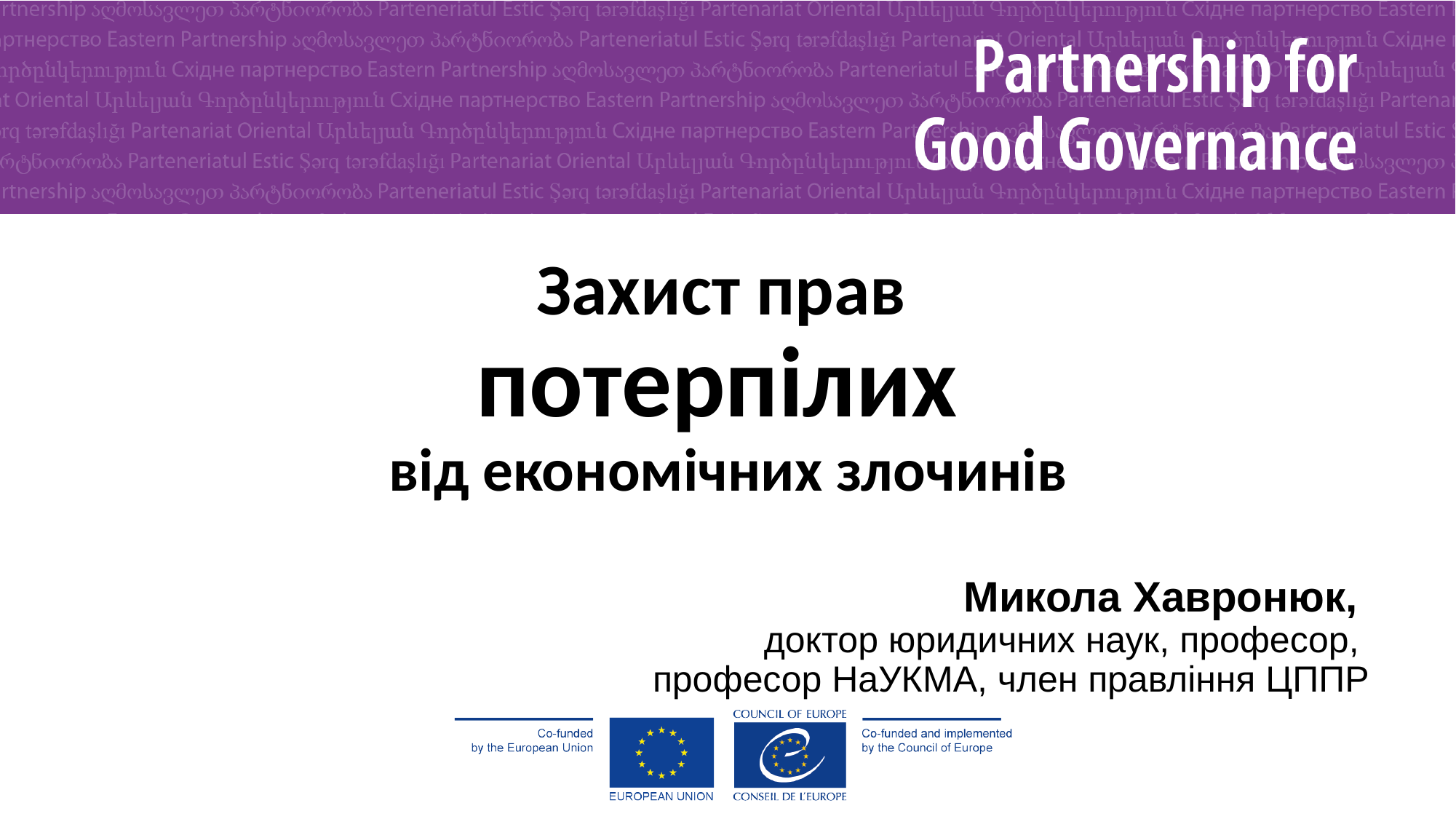

Захист прав
потерпілих
від економічних злочинів
Микола Хавронюк,
доктор юридичних наук, професор,
професор НаУКМА, член правління ЦППР